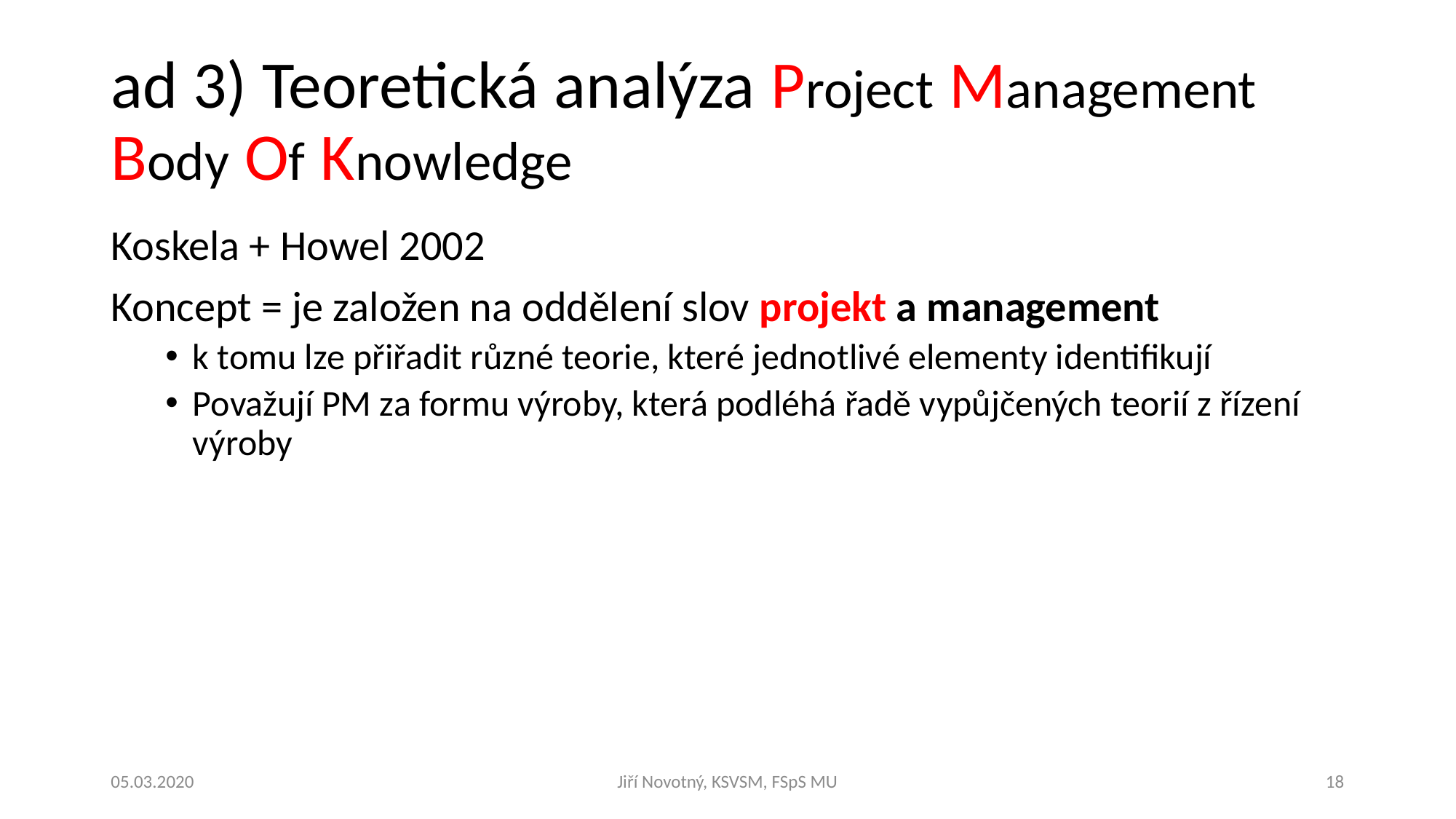

# ad 3) Teoretická analýza Project Management Body Of Knowledge
Koskela + Howel 2002
Koncept = je založen na oddělení slov projekt a management
k tomu lze přiřadit různé teorie, které jednotlivé elementy identifikují
Považují PM za formu výroby, která podléhá řadě vypůjčených teorií z řízení výroby

05.03.2020
Jiří Novotný, KSVSM, FSpS MU
18